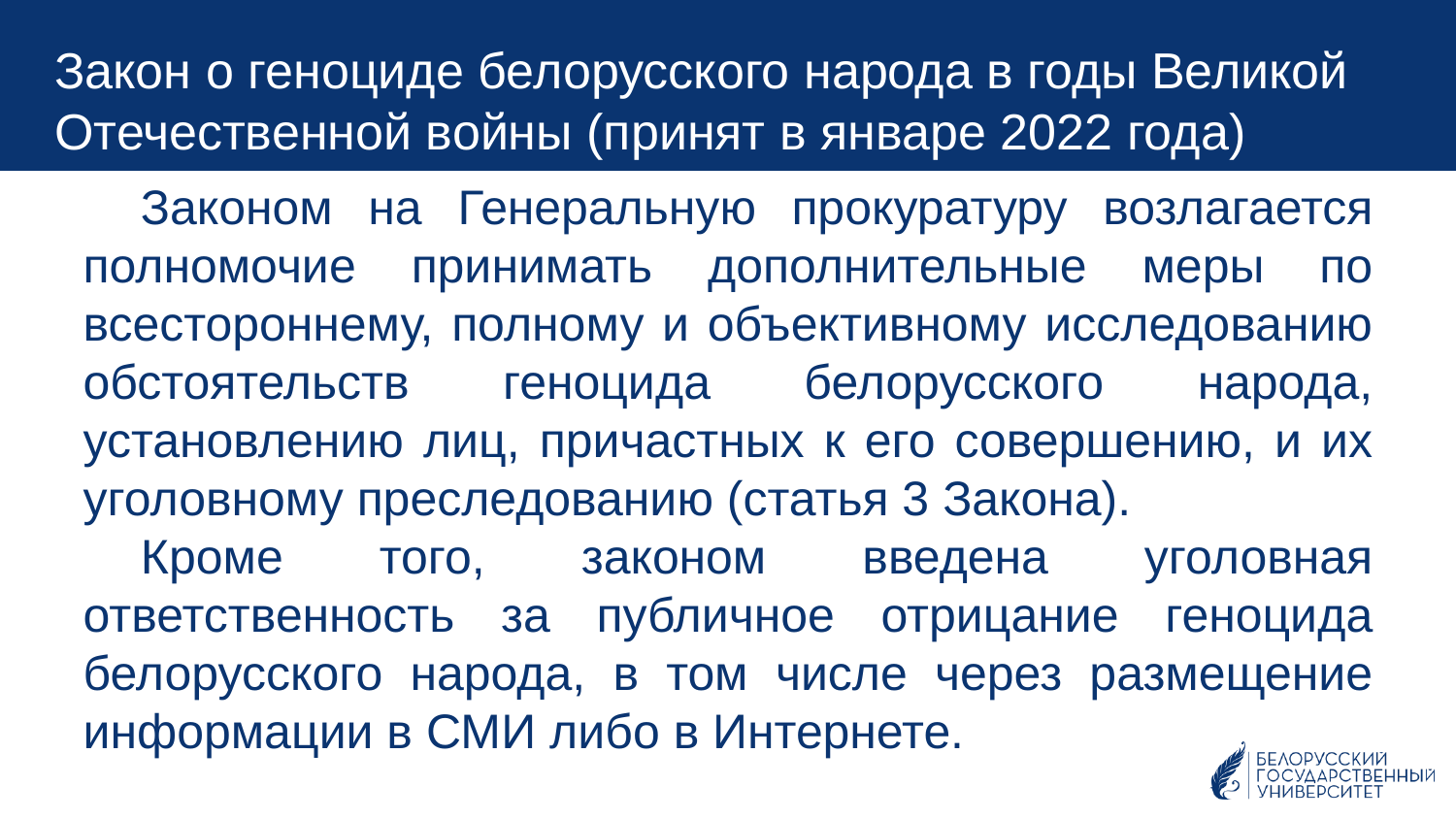

Закон о геноциде белорусского народа в годы Великой Отечественной войны (принят в январе 2022 года)
Законом на Генеральную прокуратуру возлагается полномочие принимать дополнительные меры по всестороннему, полному и объективному исследованию обстоятельств геноцида белорусского народа, установлению лиц, причастных к его совершению, и их уголовному преследованию (статья 3 Закона).
Кроме того, законом введена уголовная ответственность за публичное отрицание геноцида белорусского народа, в том числе через размещение информации в СМИ либо в Интернете.